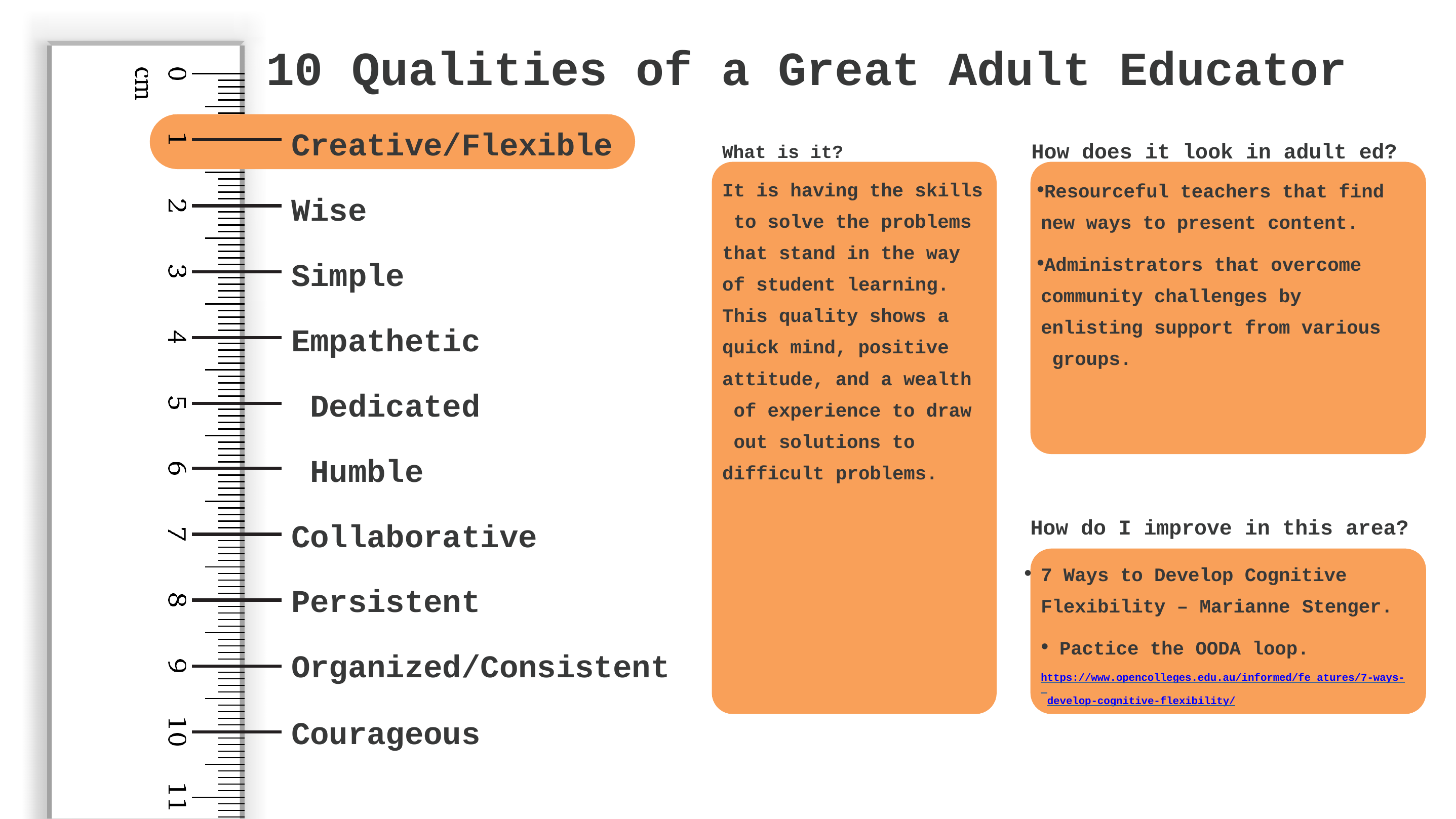

# 10 Qualities of a Great Adult Educator
Creative/Flexible
Wise  Simple  Empathetic  Dedicated  Humble
Collaborative  Persistent  Organized/Consistent
What is it?	How does it look in adult ed?

It is having the skills  to solve the problems  that stand in the way  of student learning.
This quality shows a  quick mind, positive  attitude, and a wealth  of experience to draw  out solutions to  difficult problems.
Resourceful teachers that find  new ways to present content.
Administrators that overcome  community challenges by  enlisting support from various  groups.
How do I improve in this area?
7 Ways to Develop Cognitive  Flexibility – Marianne Stenger.
Pactice the OODA loop.
https://www.opencolleges.edu.au/informed/fe atures/7-ways-  develop-cognitive-flexibility/

Courageous